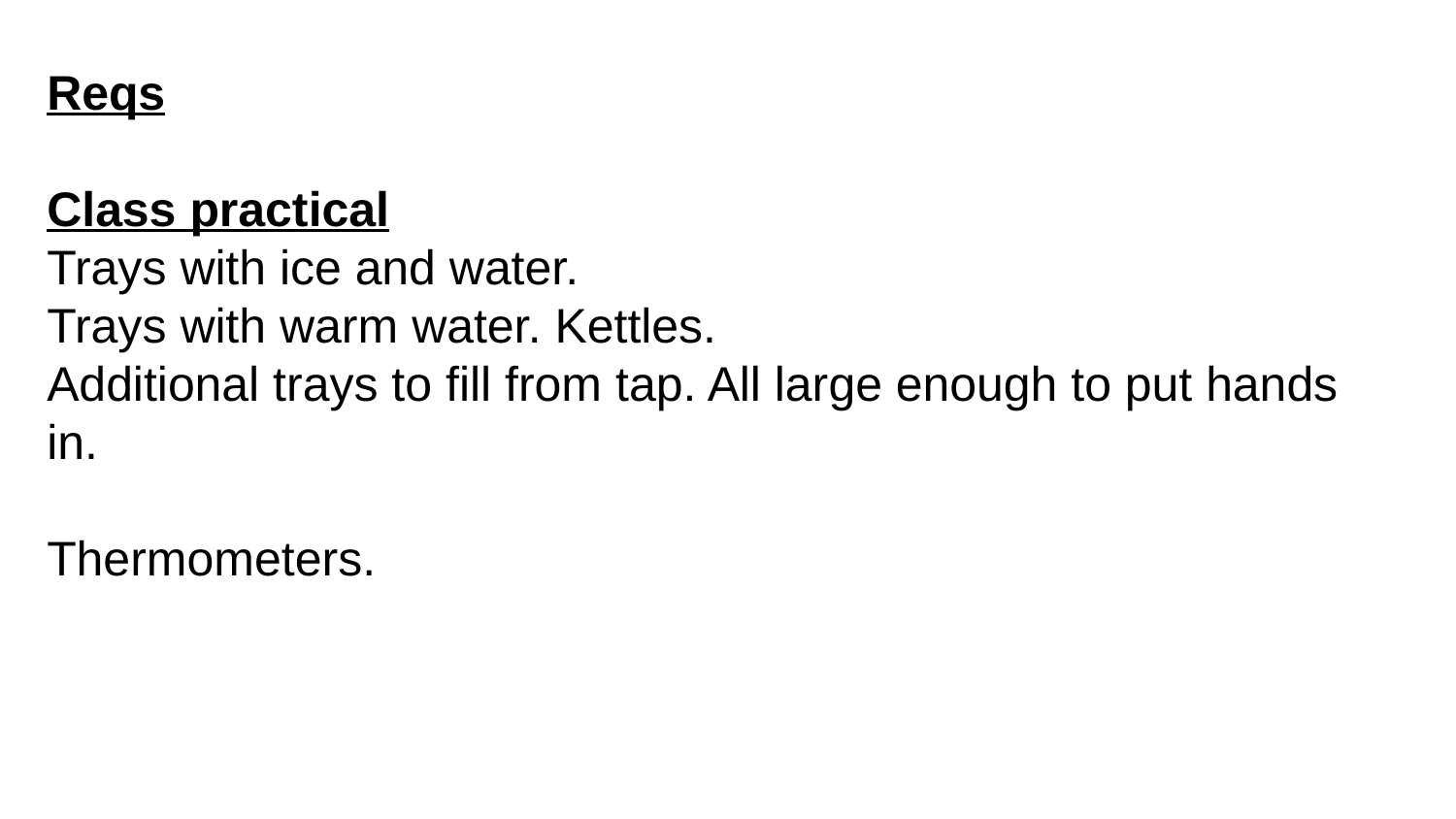

Reqs

Class practical
Trays with ice and water.
Trays with warm water. Kettles.
Additional trays to fill from tap. All large enough to put hands in.

Thermometers.